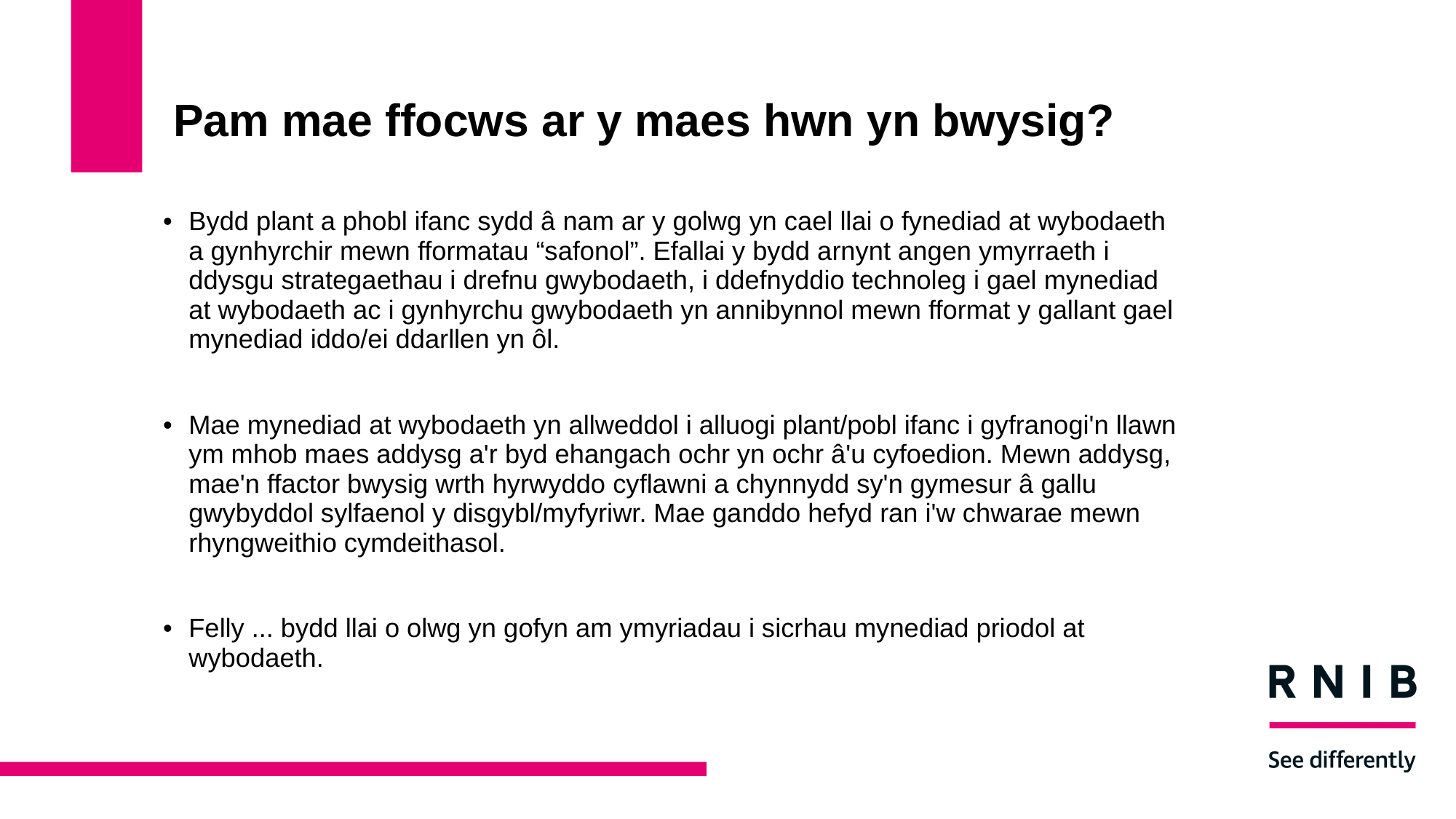

# Pam mae ffocws ar y maes hwn yn bwysig?

Bydd plant a phobl ifanc sydd â nam ar y golwg yn cael llai o fynediad at wybodaeth a gynhyrchir mewn fformatau “safonol”. Efallai y bydd arnynt angen ymyrraeth i ddysgu strategaethau i drefnu gwybodaeth, i ddefnyddio technoleg i gael mynediad at wybodaeth ac i gynhyrchu gwybodaeth yn annibynnol mewn fformat y gallant gael mynediad iddo/ei ddarllen yn ôl.

Mae mynediad at wybodaeth yn allweddol i alluogi plant/pobl ifanc i gyfranogi'n llawn ym mhob maes addysg a'r byd ehangach ochr yn ochr â'u cyfoedion. Mewn addysg, mae'n ffactor bwysig wrth hyrwyddo cyflawni a chynnydd sy'n gymesur â gallu gwybyddol sylfaenol y disgybl/myfyriwr. Mae ganddo hefyd ran i'w chwarae mewn rhyngweithio cymdeithasol.

Felly ... bydd llai o olwg yn gofyn am ymyriadau i sicrhau mynediad priodol at wybodaeth.